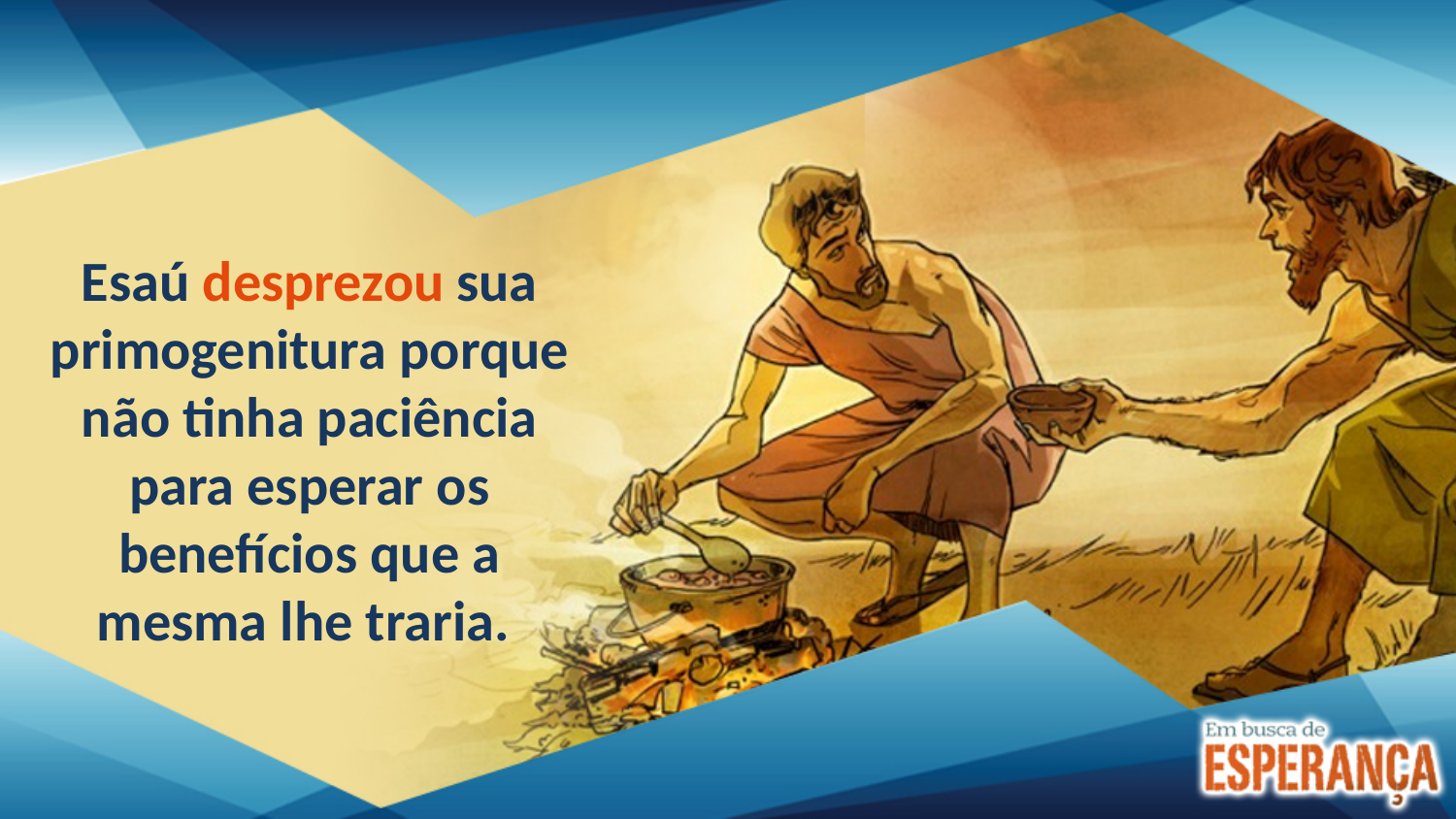

Esaú desprezou sua primogenitura porque não tinha paciência para esperar os benefícios que a mesma lhe traria.